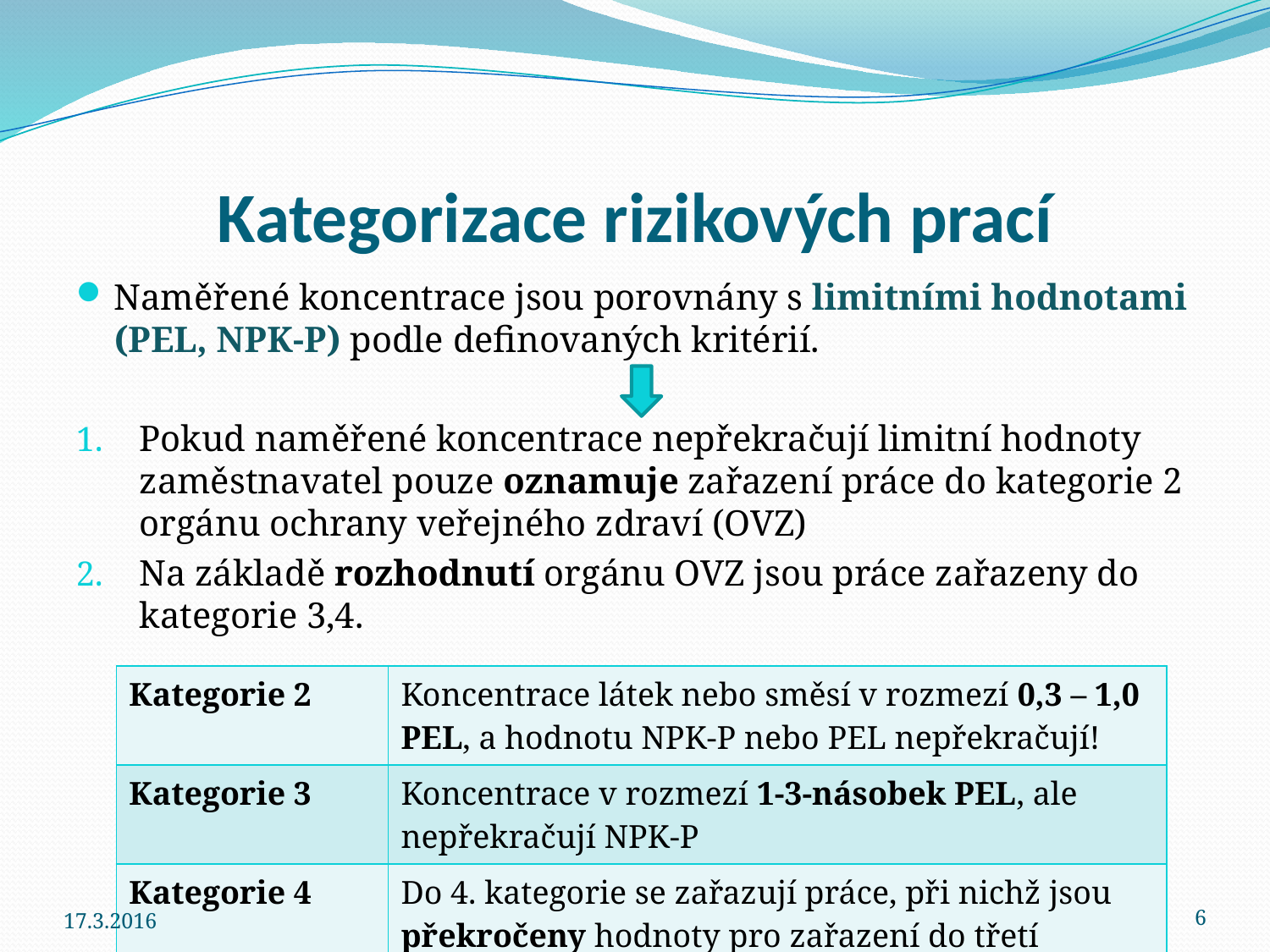

# Kategorizace rizikových prací
Naměřené koncentrace jsou porovnány s limitními hodnotami (PEL, NPK-P) podle definovaných kritérií.

Pokud naměřené koncentrace nepřekračují limitní hodnoty zaměstnavatel pouze oznamuje zařazení práce do kategorie 2 orgánu ochrany veřejného zdraví (OVZ)
Na základě rozhodnutí orgánu OVZ jsou práce zařazeny do kategorie 3,4.

| Kategorie 2 | Koncentrace látek nebo směsí v rozmezí 0,3 – 1,0 PEL, a hodnotu NPK-P nebo PEL nepřekračují! |
| --- | --- |
| Kategorie 3 | Koncentrace v rozmezí 1-3-násobek PEL, ale nepřekračují NPK-P |
| Kategorie 4 | Do 4. kategorie se zařazují práce, při nichž jsou překročeny hodnoty pro zařazení do třetí kategorie |
17.3.2016
6